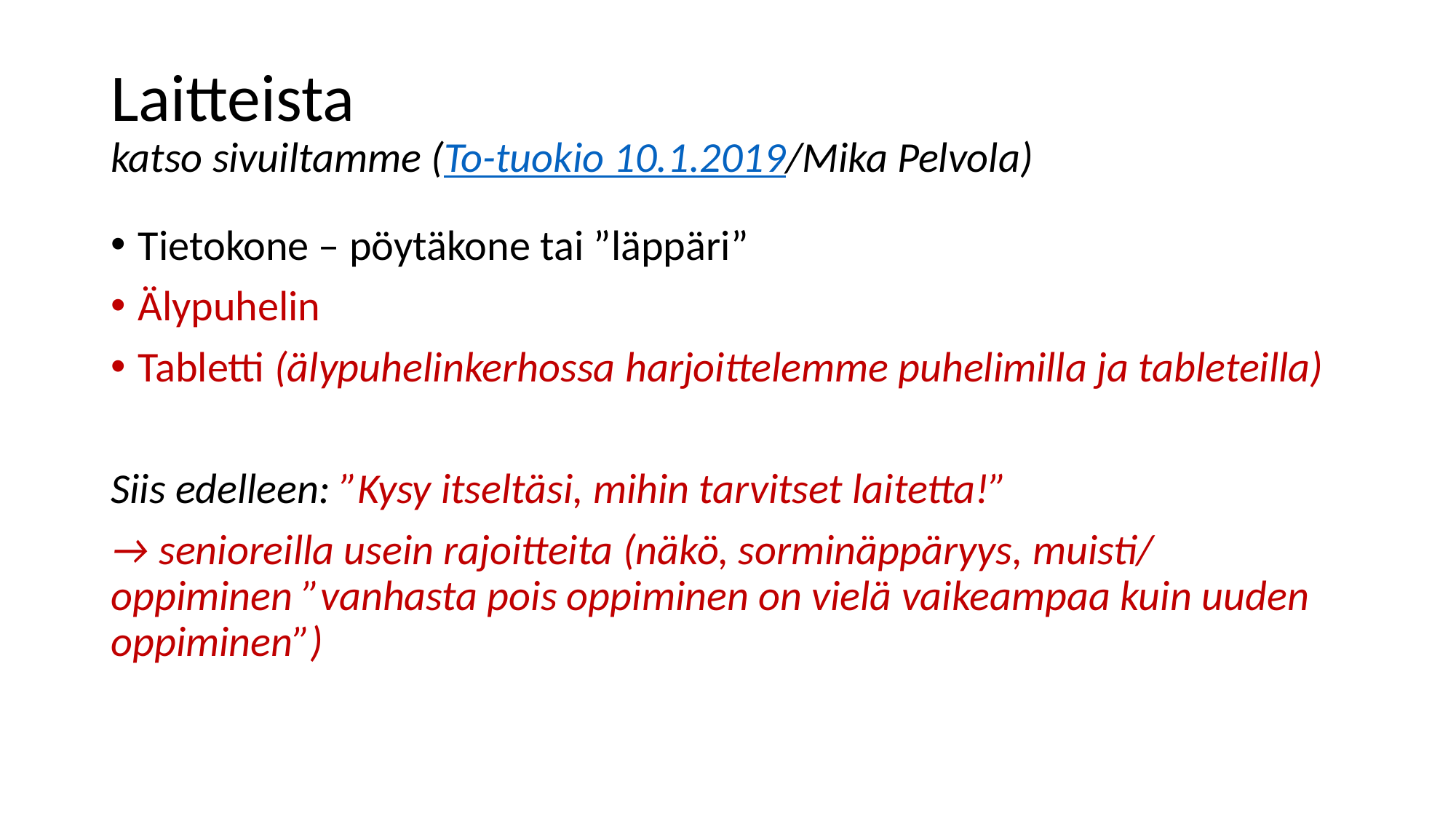

# Laitteista katso sivuiltamme (To-tuokio 10.1.2019/Mika Pelvola)
Tietokone – pöytäkone tai ”läppäri”
Älypuhelin
Tabletti (älypuhelinkerhossa harjoittelemme puhelimilla ja tableteilla)

Siis edelleen: ”Kysy itseltäsi, mihin tarvitset laitetta!”
→ senioreilla usein rajoitteita (näkö, sorminäppäryys, muisti/ oppiminen ”vanhasta pois oppiminen on vielä vaikeampaa kuin uuden oppiminen”)